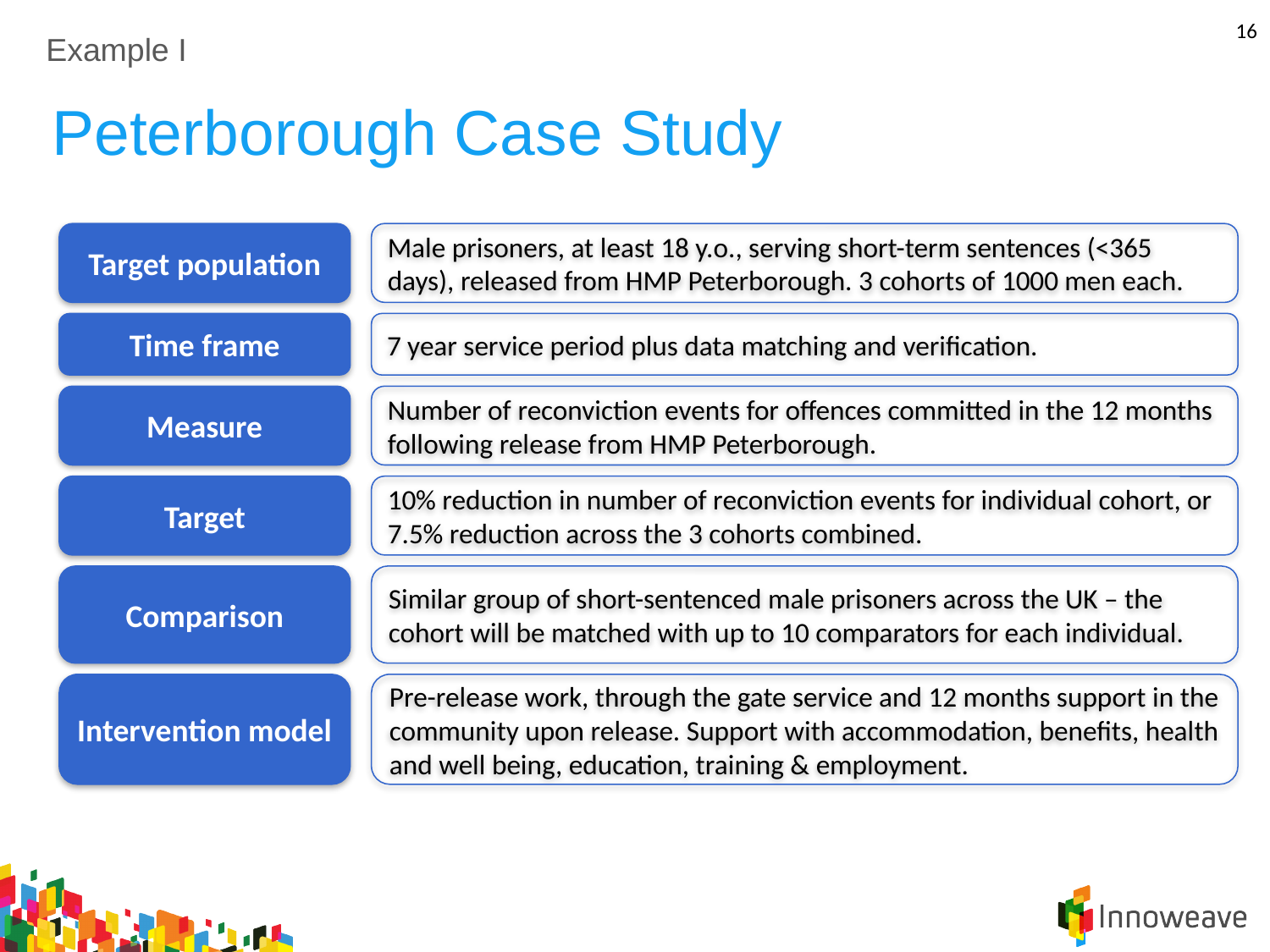

16
Example I
Peterborough Case Study
Male prisoners, at least 18 y.o., serving short-term sentences (<365 days), released from HMP Peterborough. 3 cohorts of 1000 men each.
Target population
7 year service period plus data matching and verification.
Time frame
Number of reconviction events for offences committed in the 12 months following release from HMP Peterborough.
Measure
10% reduction in number of reconviction events for individual cohort, or 7.5% reduction across the 3 cohorts combined.
Target
Similar group of short-sentenced male prisoners across the UK – the cohort will be matched with up to 10 comparators for each individual.
Comparison
Pre-release work, through the gate service and 12 months support in the community upon release. Support with accommodation, benefits, health and well being, education, training & employment.
Intervention model